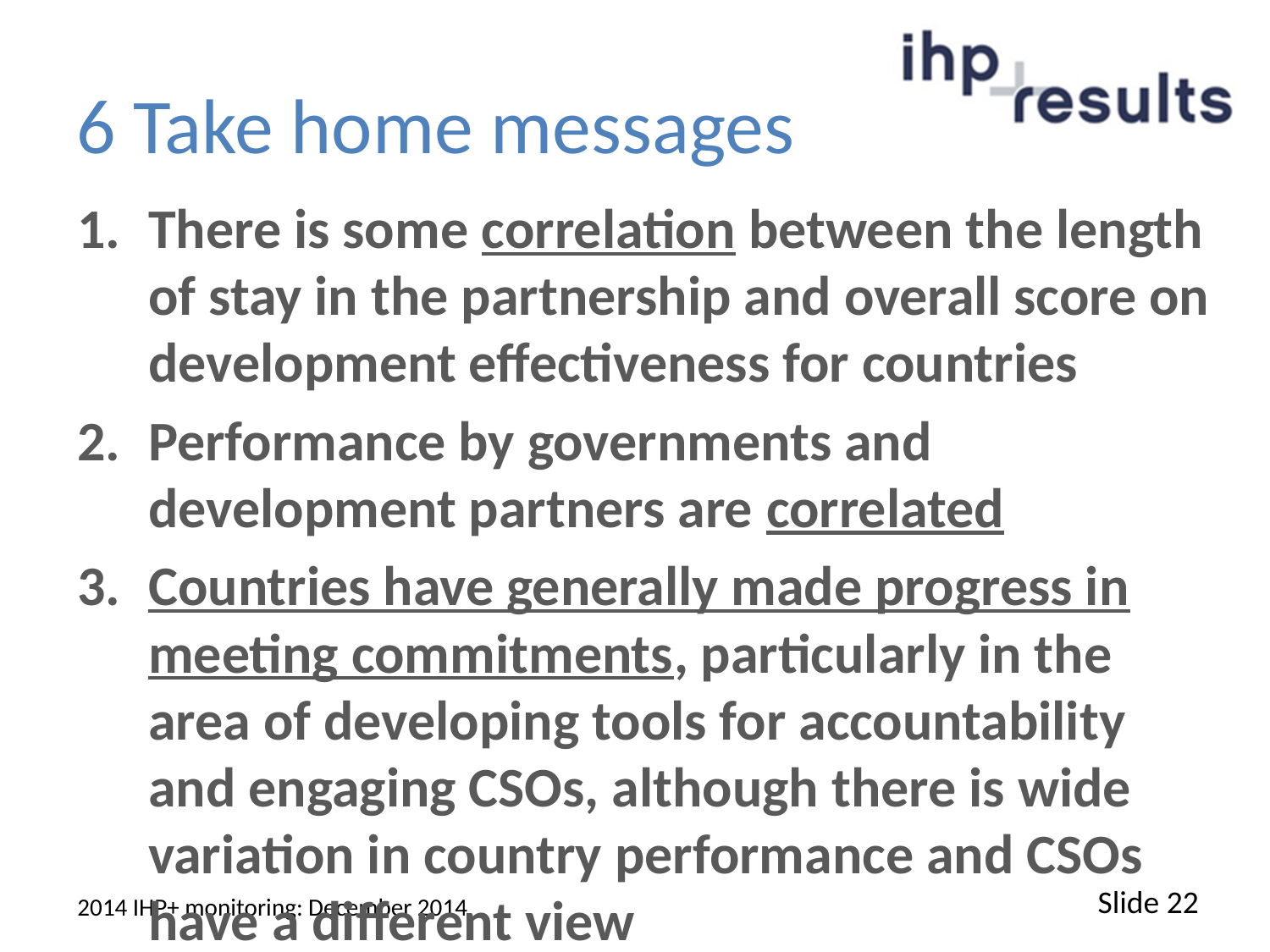

# 6 Take home messages
There is some correlation between the length of stay in the partnership and overall score on development effectiveness for countries
Performance by governments and development partners are correlated
Countries have generally made progress in meeting commitments, particularly in the area of developing tools for accountability and engaging CSOs, although there is wide variation in country performance and CSOs have a different view